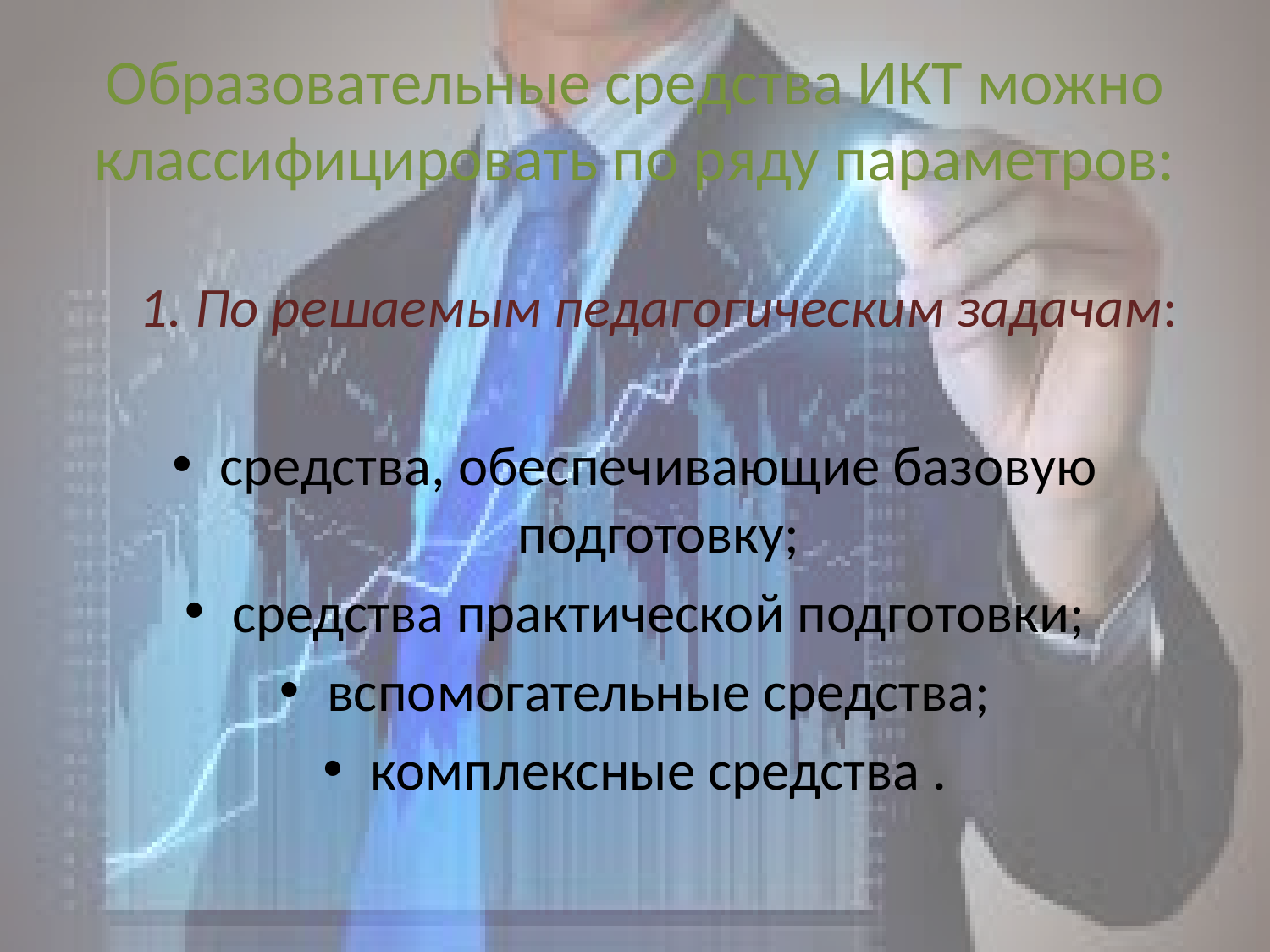

# Образовательные средства ИКТ можно классифицировать по ряду параметров:
	1. По решаемым педагогическим задачам:

средства, обеспечивающие базовую подготовку;
средства практической подготовки;
вспомогательные средства;
комплексные средства .